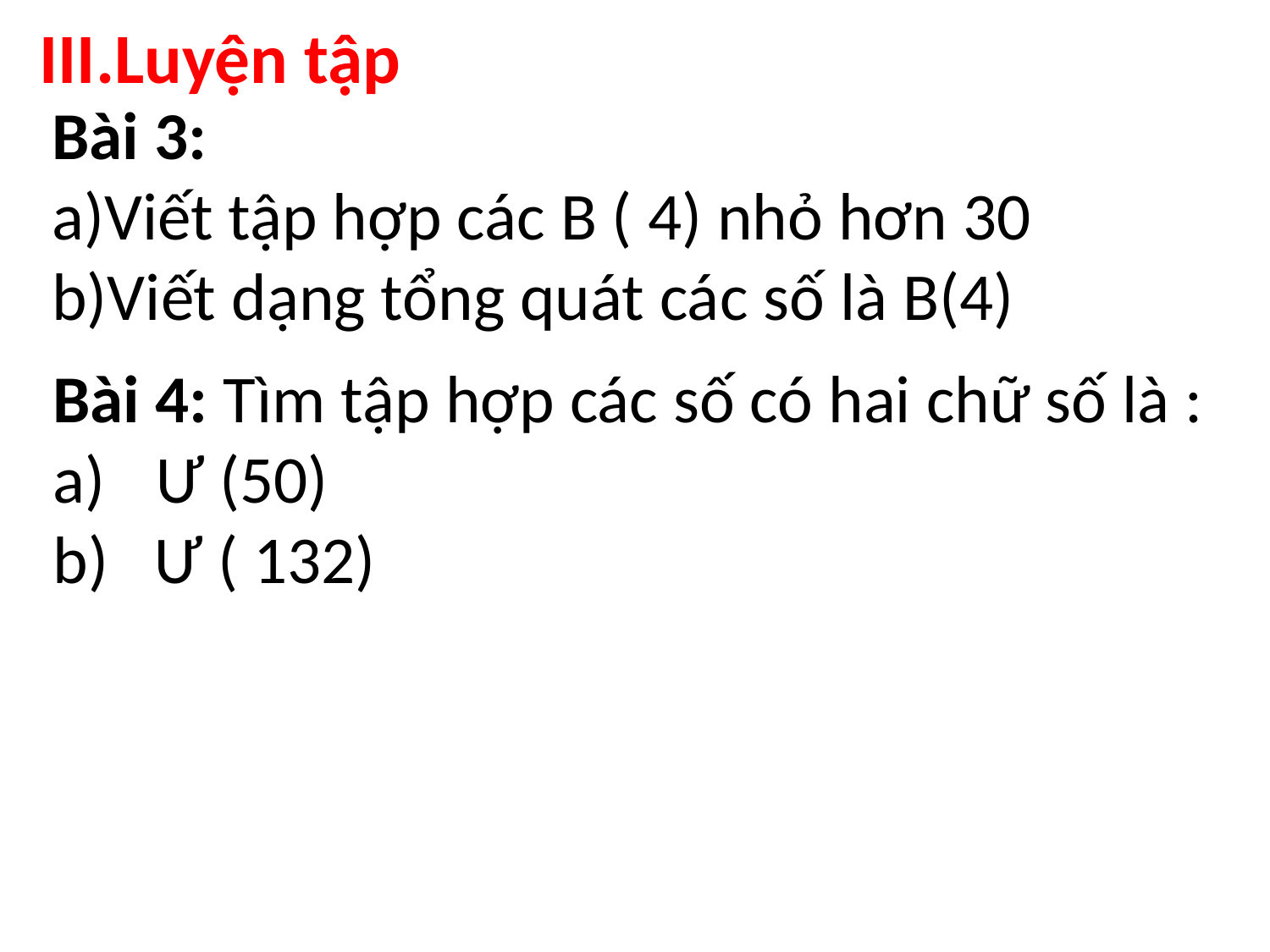

III.Luyện tập
Bài 3:
a)Viết tập hợp các B ( 4) nhỏ hơn 30
b)Viết dạng tổng quát các số là B(4)
Bài 4: Tìm tập hợp các số có hai chữ số là :
Ư (50)
b)   Ư ( 132)